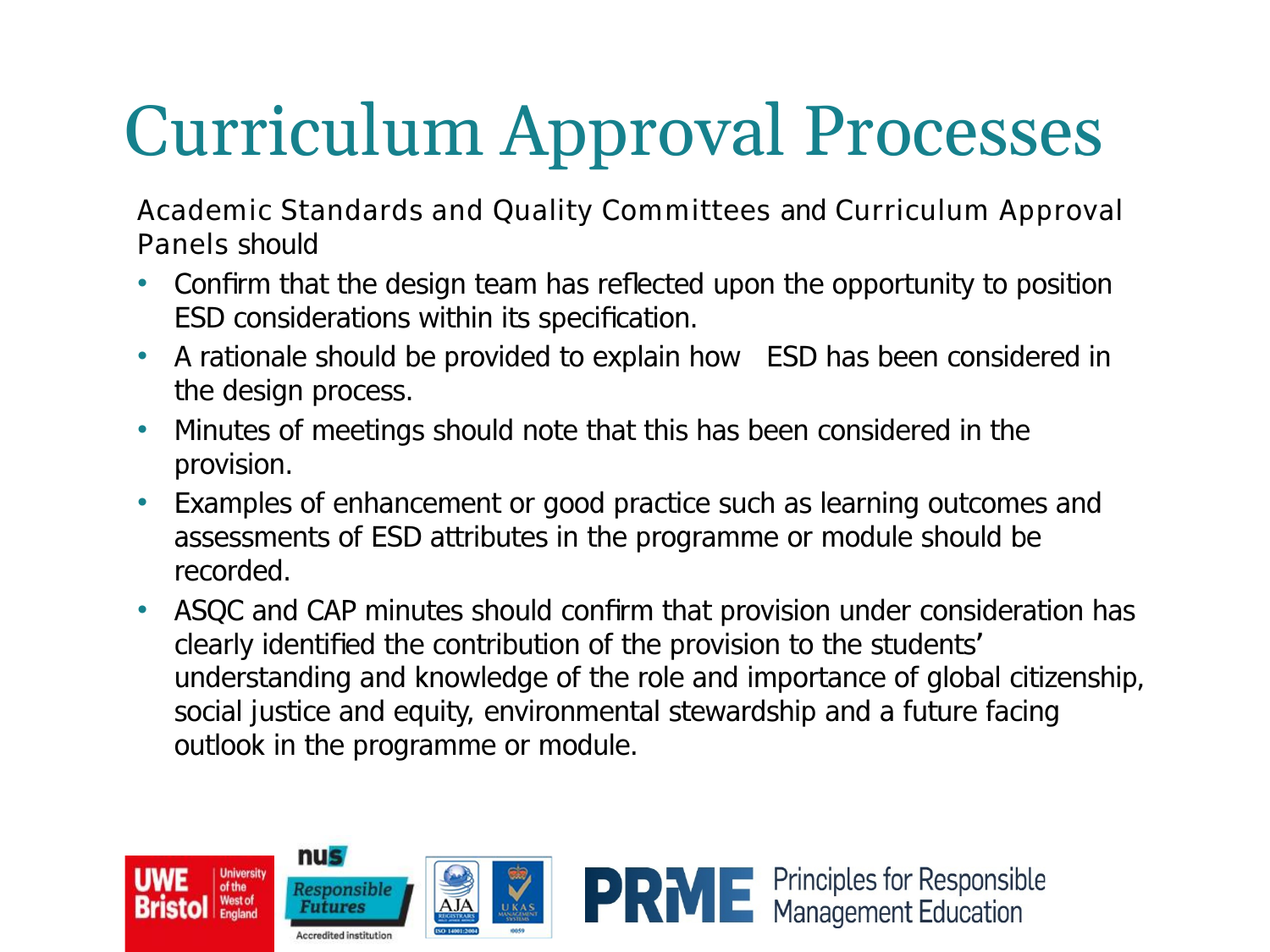

Curriculum Approval Processes
Academic Standards and Quality Committees and Curriculum Approval Panels should
Confirm that the design team has reflected upon the opportunity to position ESD considerations within its specification.
A rationale should be provided to explain how   ESD has been considered in the design process.
Minutes of meetings should note that this has been considered in the provision.
Examples of enhancement or good practice such as learning outcomes and assessments of ESD attributes in the programme or module should be recorded.
ASQC and CAP minutes should confirm that provision under consideration has clearly identified the contribution of the provision to the students’ understanding and knowledge of the role and importance of global citizenship, social justice and equity, environmental stewardship and a future facing outlook in the programme or module.